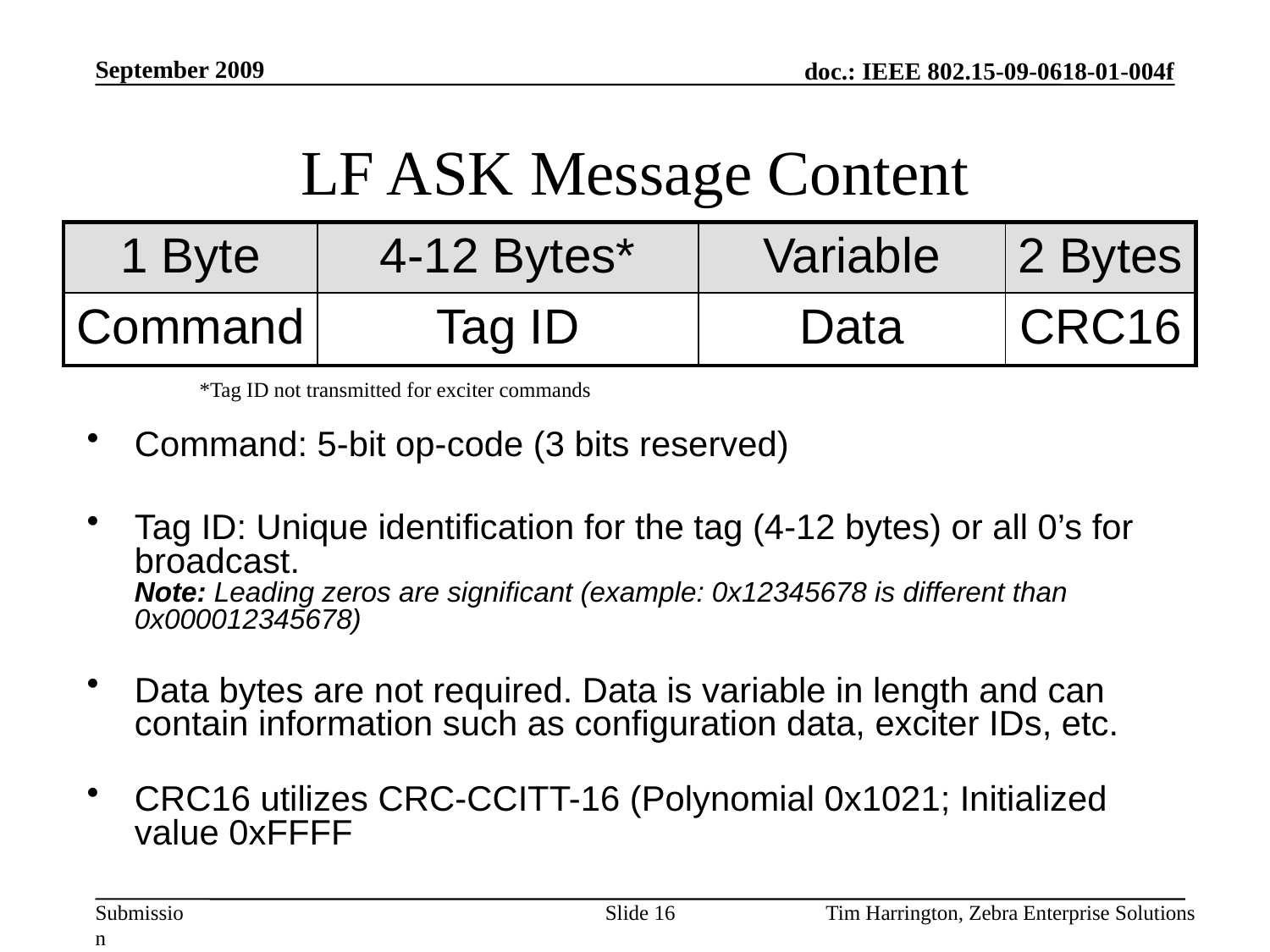

September 2009
# LF ASK Message Content
| 1 Byte | 4-12 Bytes\* | Variable | 2 Bytes |
| --- | --- | --- | --- |
| Command | Tag ID | Data | CRC16 |
*Tag ID not transmitted for exciter commands
Command: 5-bit op-code (3 bits reserved)
Tag ID: Unique identification for the tag (4-12 bytes) or all 0’s for broadcast.
Note: Leading zeros are significant (example: 0x12345678 is different than 0x000012345678)
Data bytes are not required. Data is variable in length and can contain information such as configuration data, exciter IDs, etc.
CRC16 utilizes CRC-CCITT-16 (Polynomial 0x1021; Initialized value 0xFFFF
Slide 16
Tim Harrington, Zebra Enterprise Solutions